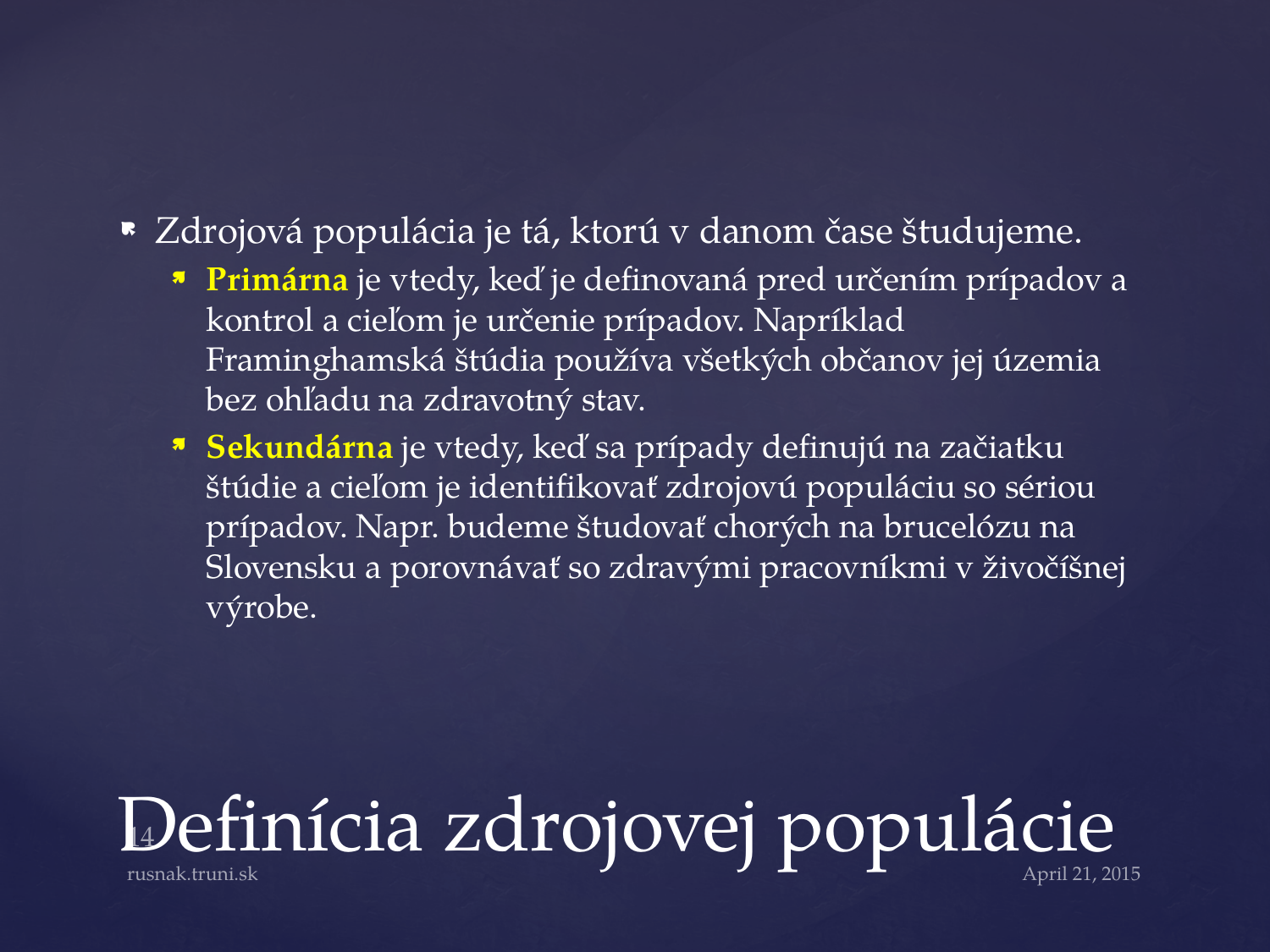

Zdrojová populácia je tá, ktorú v danom čase študujeme.
Primárna je vtedy, keď je definovaná pred určením prípadov a kontrol a cieľom je určenie prípadov. Napríklad Framinghamská štúdia používa všetkých občanov jej územia bez ohľadu na zdravotný stav.
Sekundárna je vtedy, keď sa prípady definujú na začiatku štúdie a cieľom je identifikovať zdrojovú populáciu so sériou prípadov. Napr. budeme študovať chorých na brucelózu na Slovensku a porovnávať so zdravými pracovníkmi v živočíšnej výrobe.
# Definícia zdrojovej populácie
14
rusnak.truni.sk
April 21, 2015